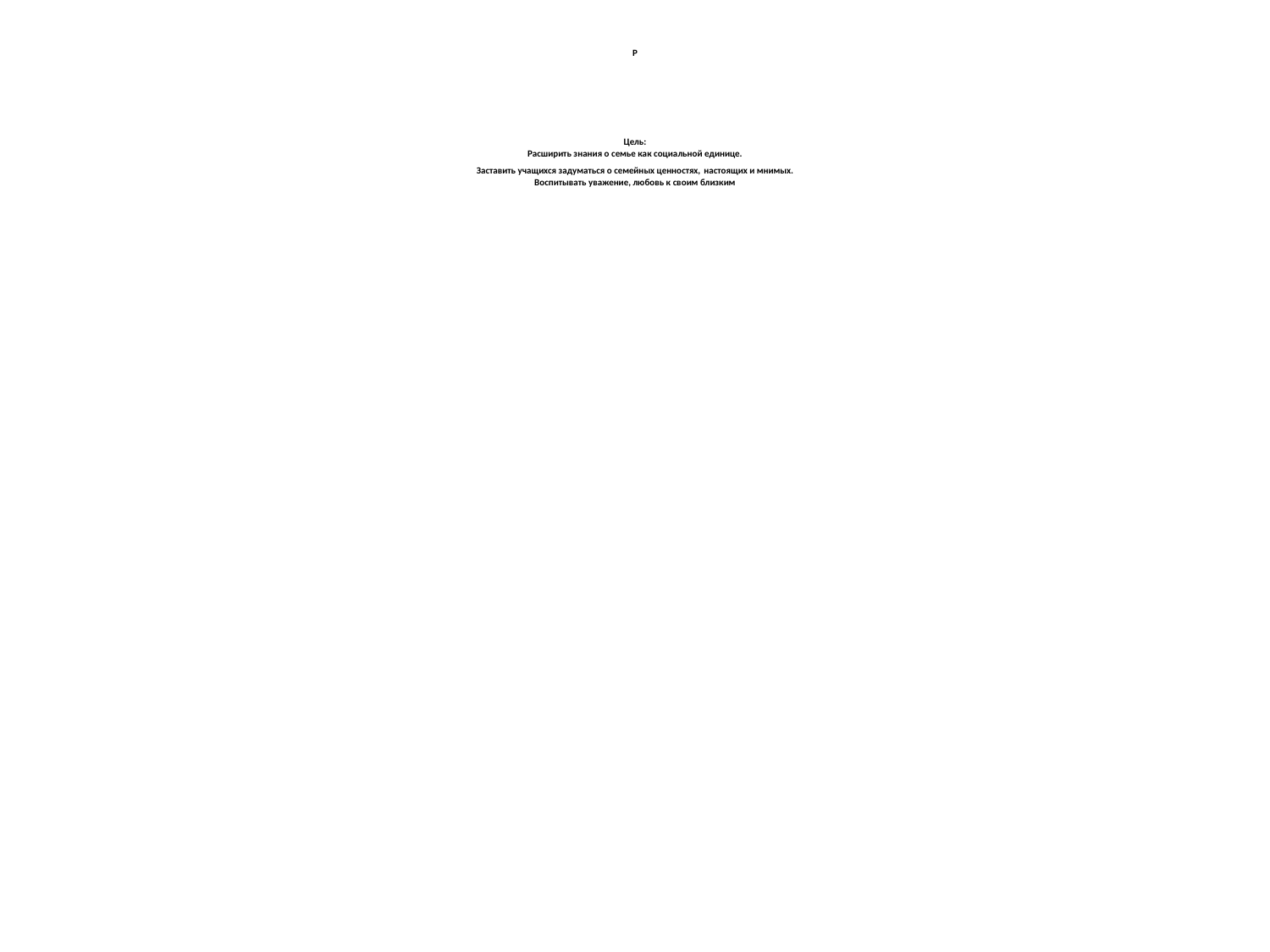

# Р Цель: Расширить знания о семье как социальной единице. Заставить учащихся задуматься о семейных ценностях, настоящих и мнимых. Воспитывать уважение, любовь к своим близким